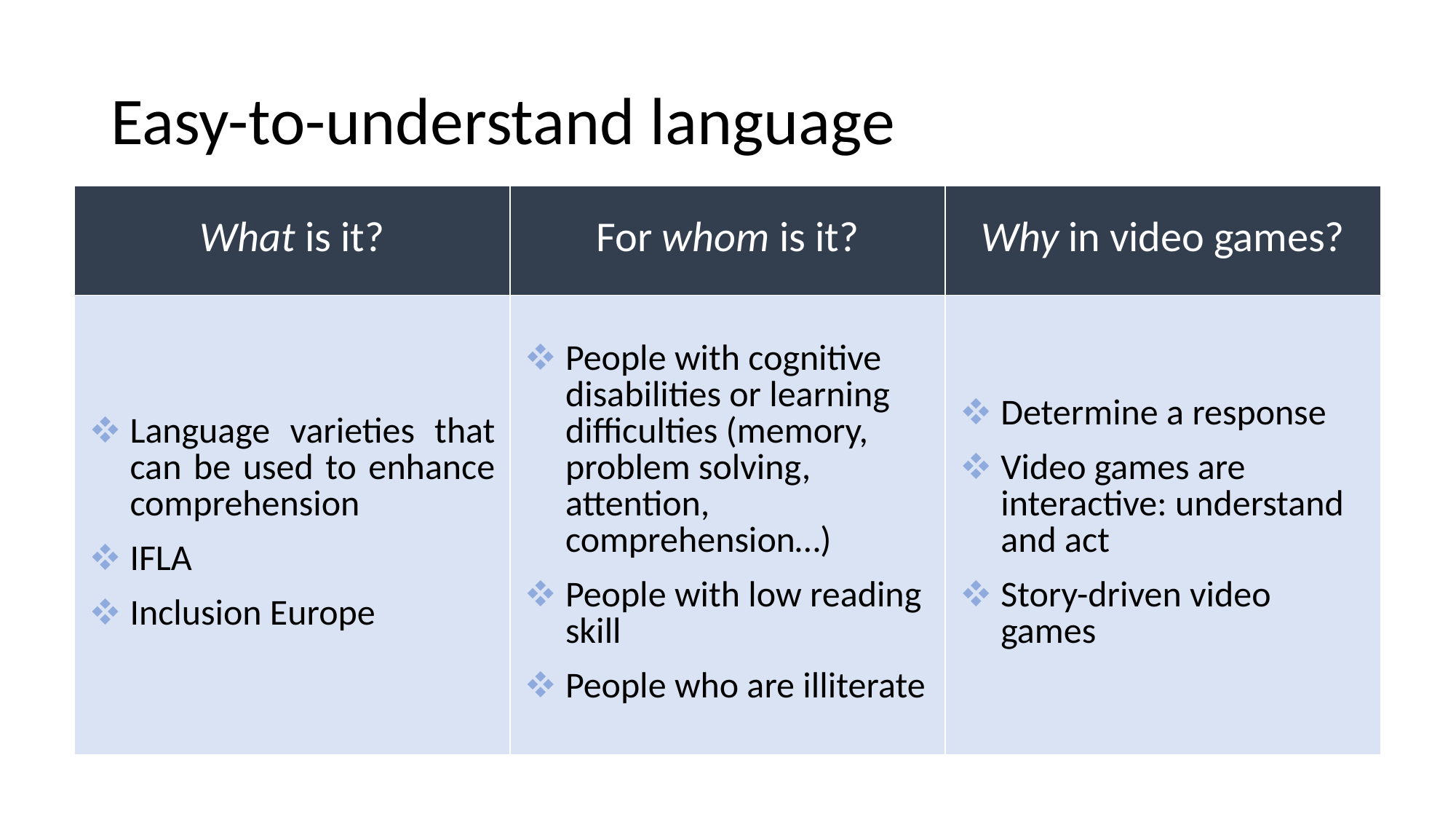

# Easy-to-understand language
| What is it? | For whom is it? | Why in video games? |
| --- | --- | --- |
| Language varieties that can be used to enhance comprehension IFLA Inclusion Europe | People with cognitive disabilities or learning difficulties (memory, problem solving, attention, comprehension…) People with low reading skill People who are illiterate | Determine a response Video games are interactive: understand and act Story-driven video games |